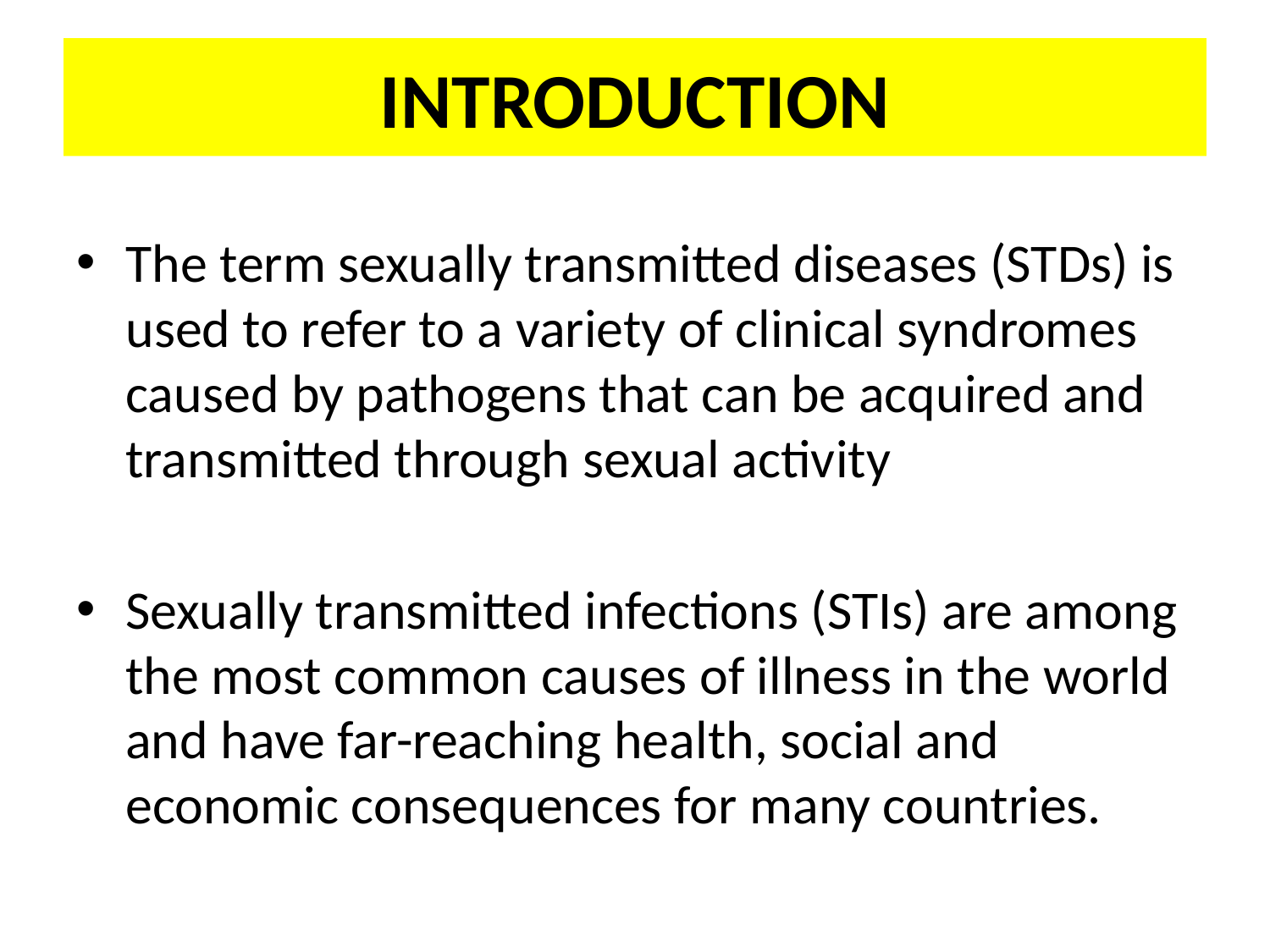

# INTRODUCTION
The term sexually transmitted diseases (STDs) is used to refer to a variety of clinical syndromes caused by pathogens that can be acquired and transmitted through sexual activity

Sexually transmitted infections (STIs) are among the most common causes of illness in the world and have far-reaching health, social and economic consequences for many countries.